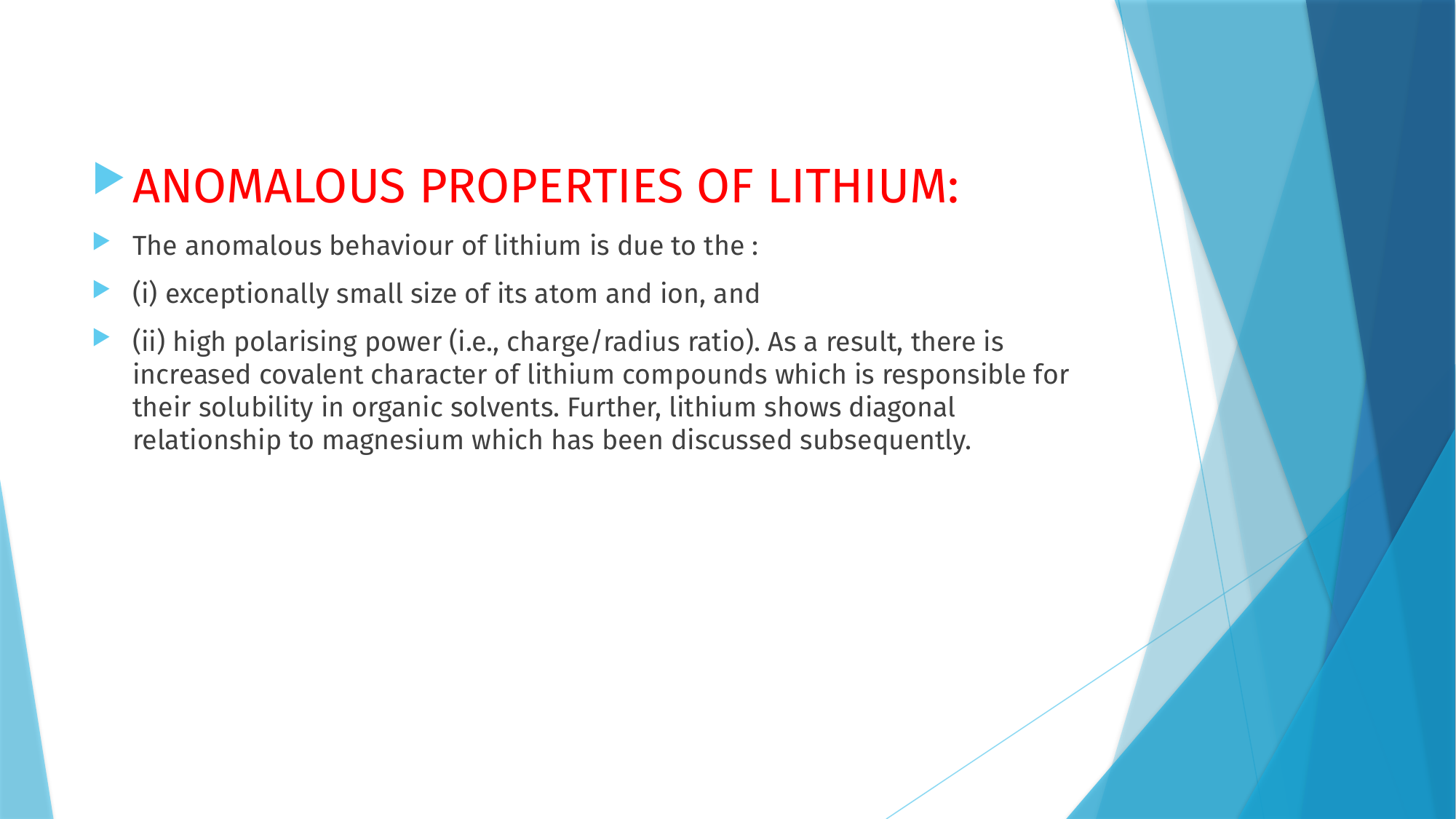

ANOMALOUS PROPERTIES OF LITHIUM:
The anomalous behaviour of lithium is due to the :
(i) exceptionally small size of its atom and ion, and
(ii) high polarising power (i.e., charge/radius ratio). As a result, there is increased covalent character of lithium compounds which is responsible for their solubility in organic solvents. Further, lithium shows diagonal relationship to magnesium which has been discussed subsequently.